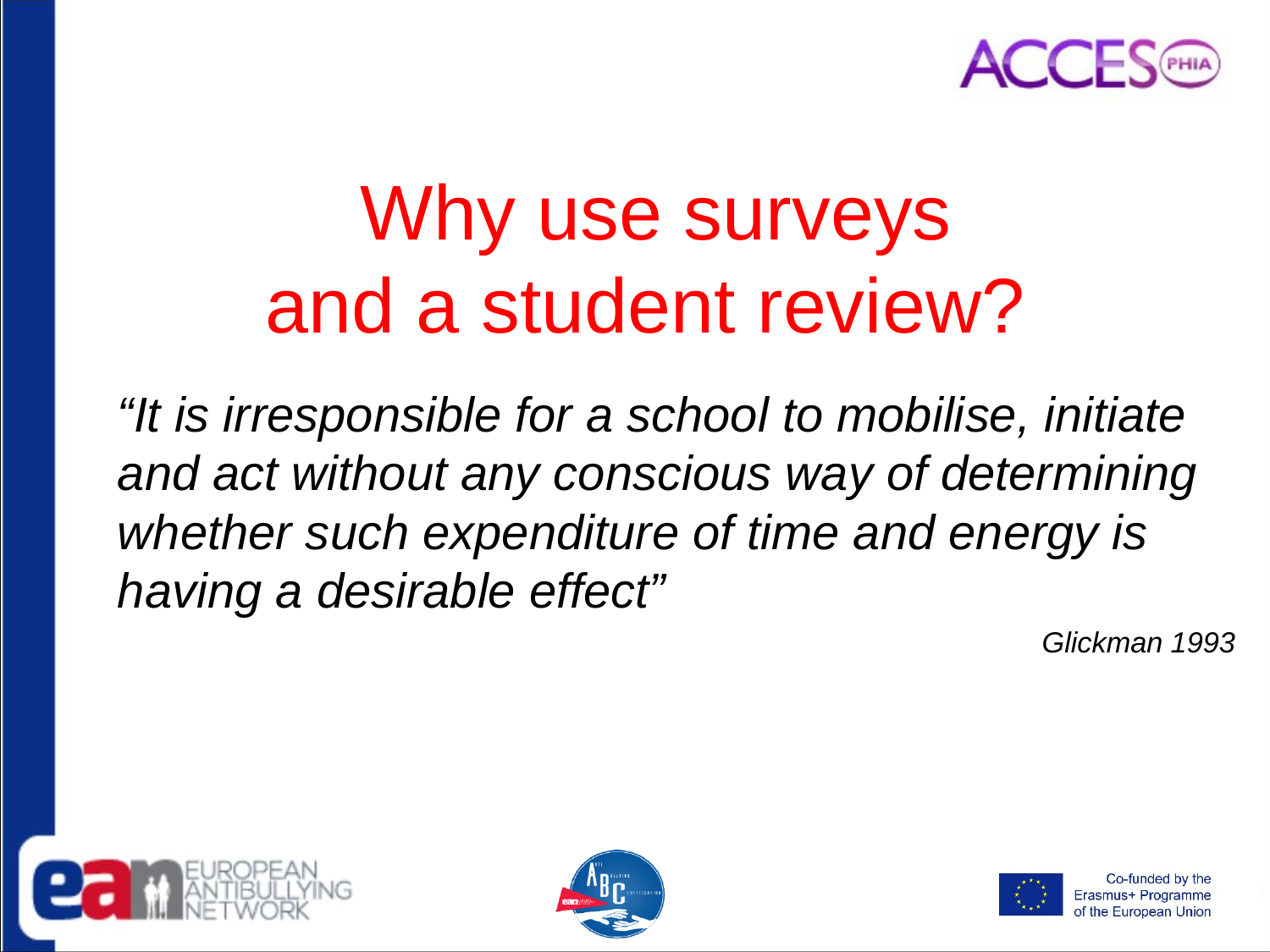

# Why use surveys and a student review?
“It is irresponsible for a school to mobilise, initiate and act without any conscious way of determining whether such expenditure of time and energy is having a desirable effect”
Glickman 1993